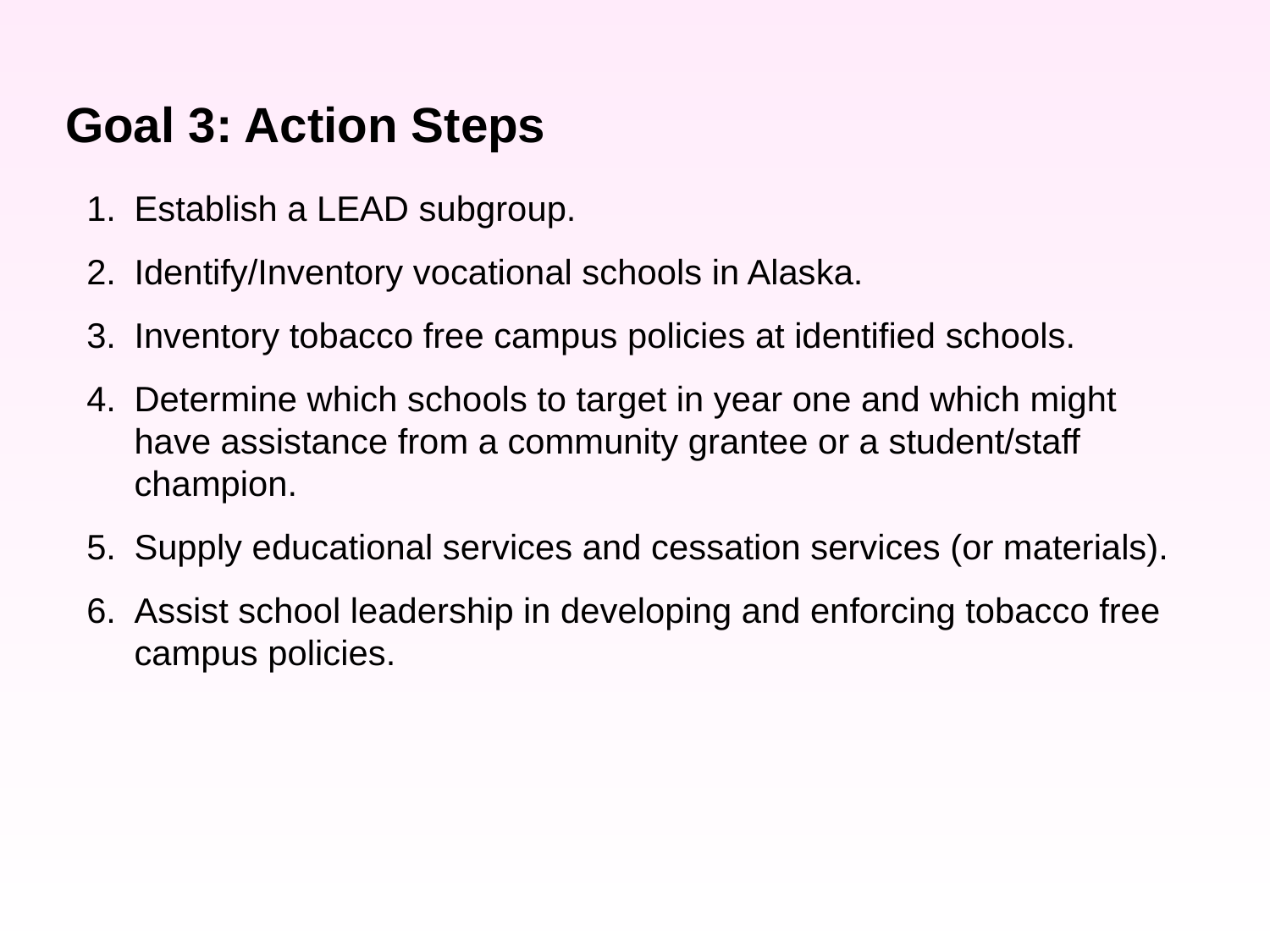

Goal 3: Action Steps
Establish a LEAD subgroup.
Identify/Inventory vocational schools in Alaska.
Inventory tobacco free campus policies at identified schools.
Determine which schools to target in year one and which might have assistance from a community grantee or a student/staff champion.
Supply educational services and cessation services (or materials).
Assist school leadership in developing and enforcing tobacco free campus policies.